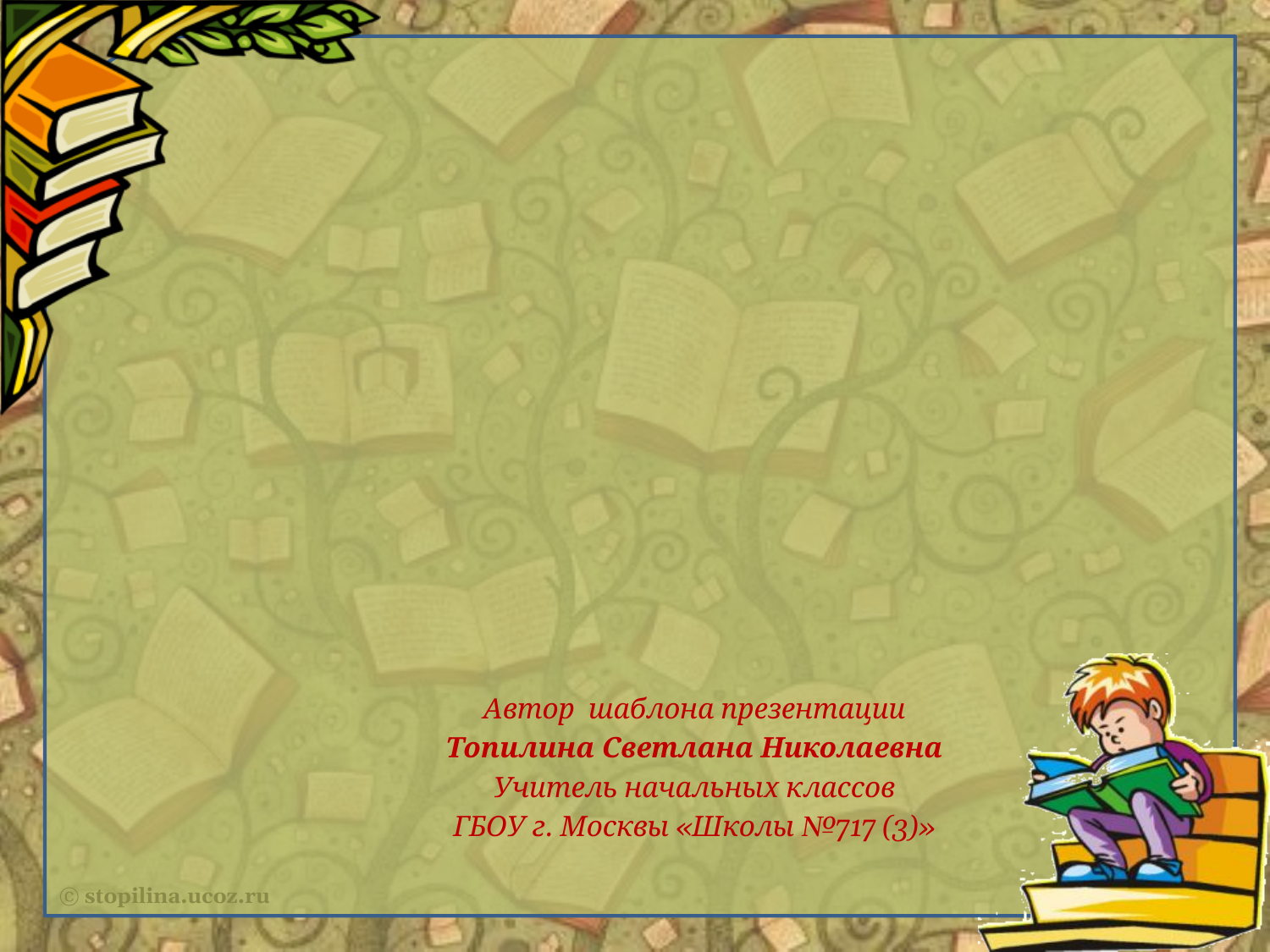

Автор  шаблона презентации
Топилина Светлана Николаевна
Учитель начальных классов
ГБОУ г. Москвы «Школы №717 (3)»